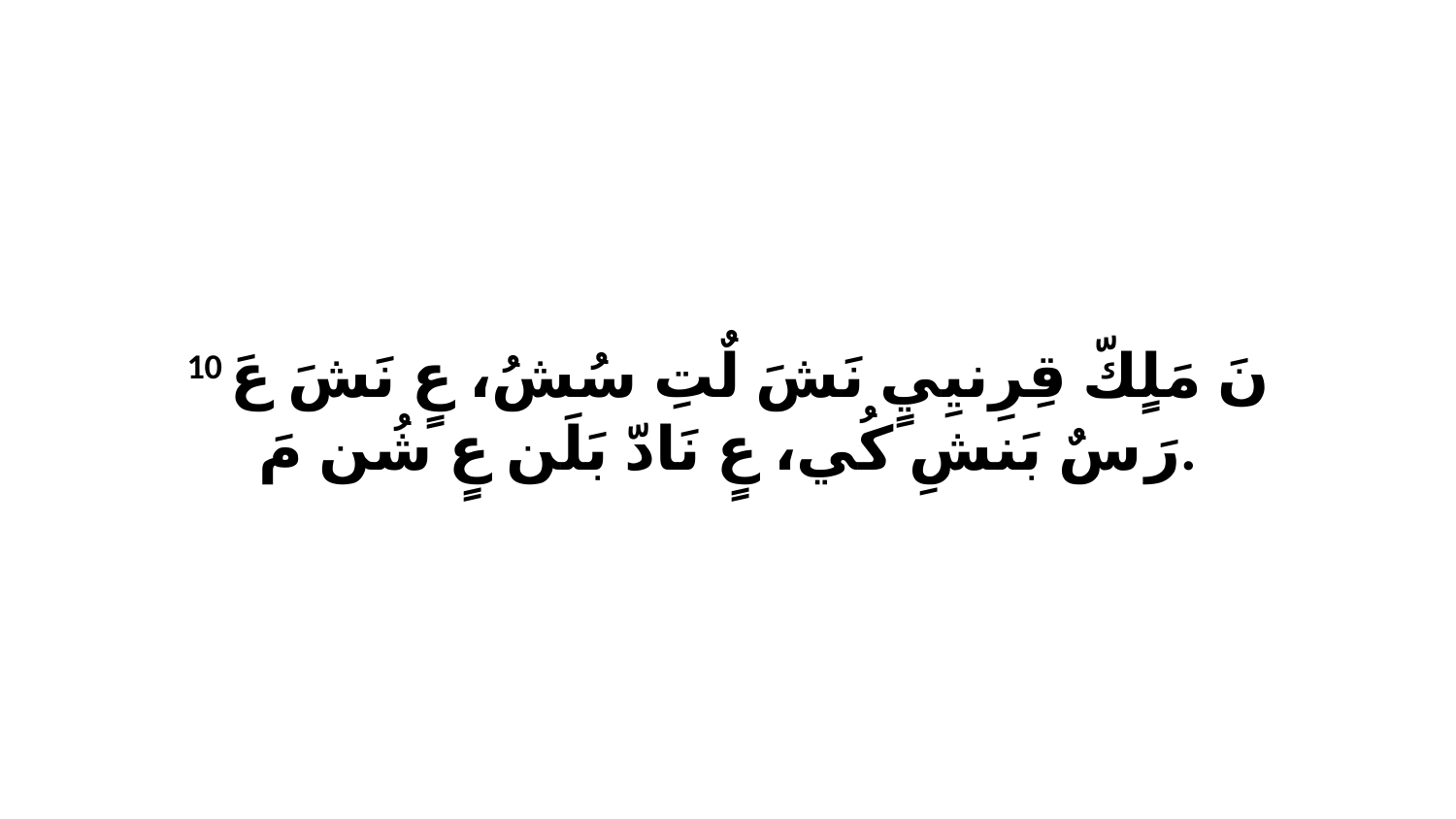

10 نَ مَلٍكّ قِرِنيِيٍ نَشَ لٌتِ سُشُ، عٍ نَشَ عَ رَ سٌ بَنشِ كُي، عٍ نَادّ بَلَن عٍ شُن مَ.